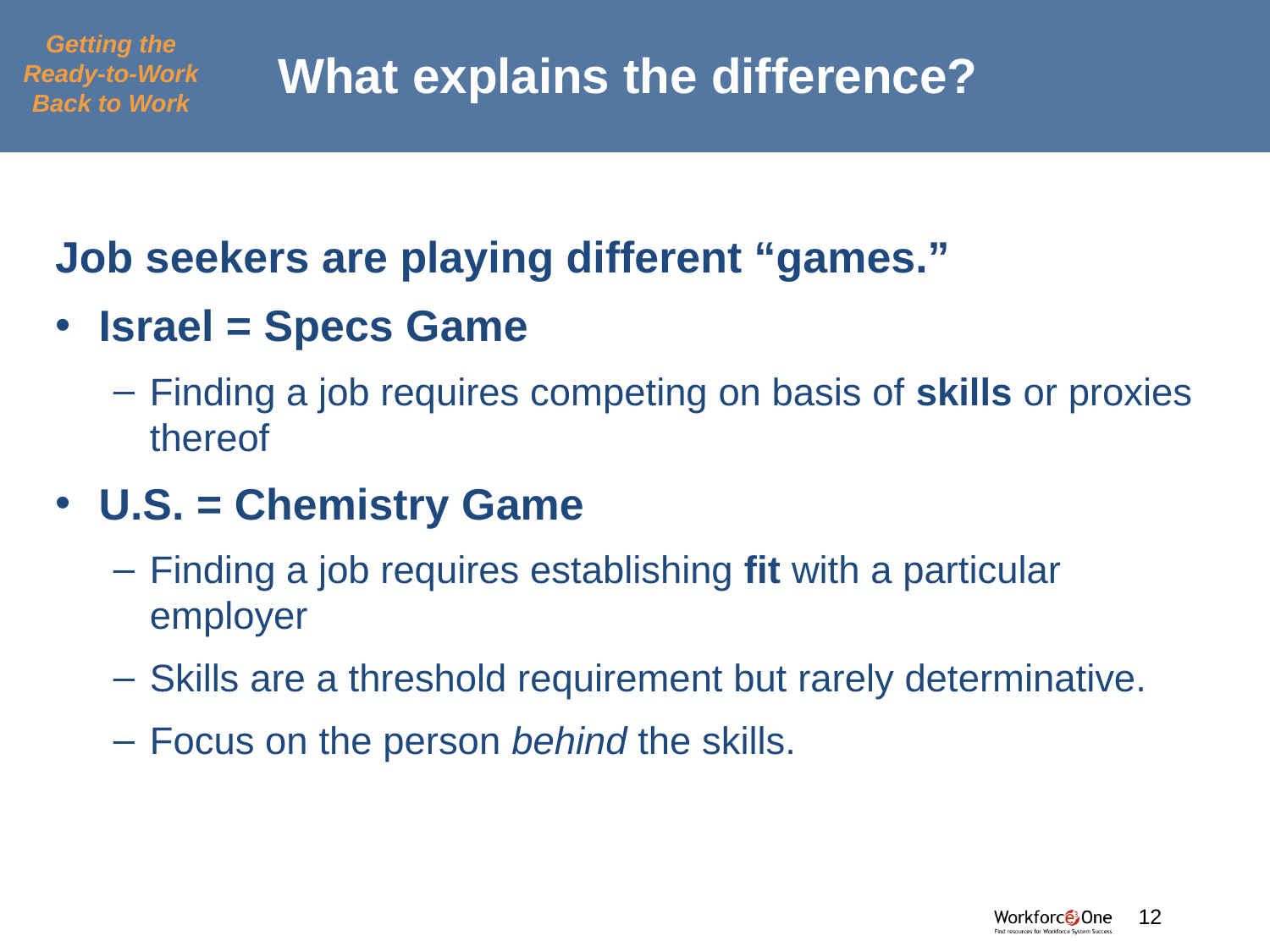

# What explains the difference?
Getting the Ready-to-Work Back to Work
Job seekers are playing different “games.”
Israel = Specs Game
Finding a job requires competing on basis of skills or proxies thereof
U.S. = Chemistry Game
Finding a job requires establishing fit with a particular employer
Skills are a threshold requirement but rarely determinative.
Focus on the person behind the skills.

#
12